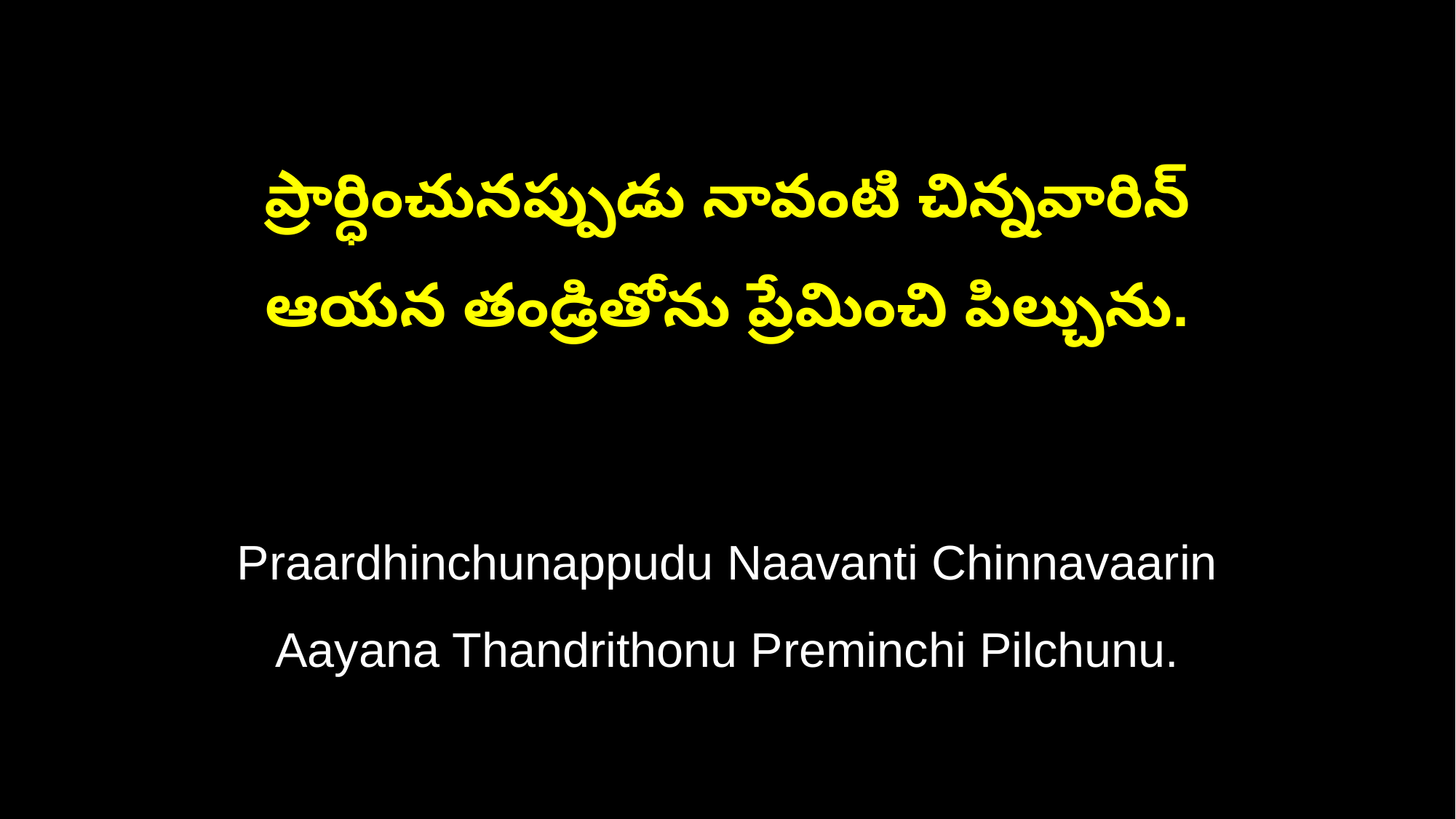

ప్రార్ధించునప్పుడు నావంటి చిన్నవారిన్
ఆయన తండ్రితోను ప్రేమించి పిల్చును.
Praardhinchunappudu Naavanti Chinnavaarin
Aayana Thandrithonu Preminchi Pilchunu.